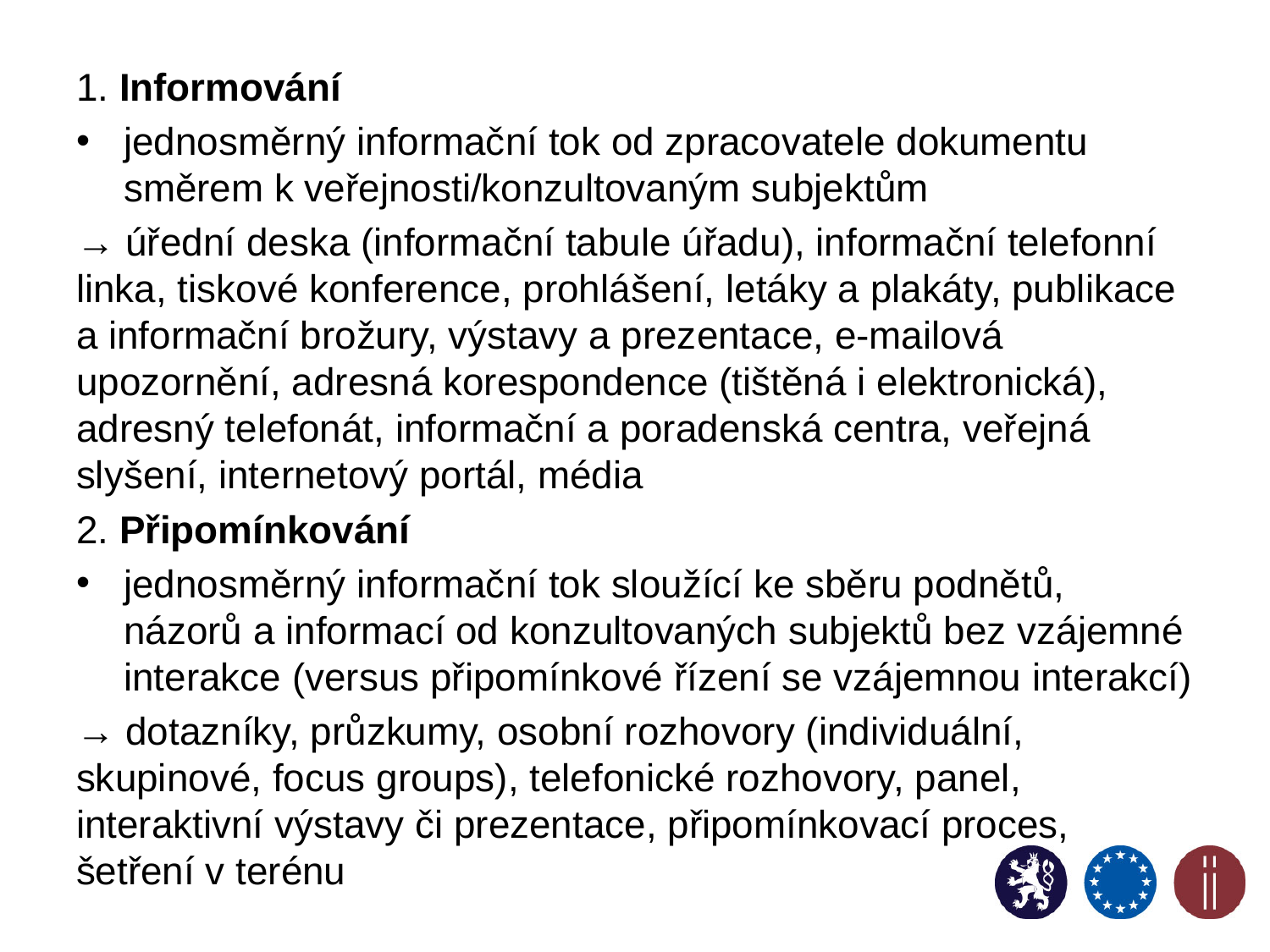

1. Informování
jednosměrný informační tok od zpracovatele dokumentu směrem k veřejnosti/konzultovaným subjektům
→ úřední deska (informační tabule úřadu), informační telefonní linka, tiskové konference, prohlášení, letáky a plakáty, publikace a informační brožury, výstavy a prezentace, e-mailová upozornění, adresná korespondence (tištěná i elektronická), adresný telefonát, informační a poradenská centra, veřejná slyšení, internetový portál, média
2. Připomínkování
jednosměrný informační tok sloužící ke sběru podnětů, názorů a informací od konzultovaných subjektů bez vzájemné interakce (versus připomínkové řízení se vzájemnou interakcí)
→ dotazníky, průzkumy, osobní rozhovory (individuální, skupinové, focus groups), telefonické rozhovory, panel, interaktivní výstavy či prezentace, připomínkovací proces, šetření v terénu